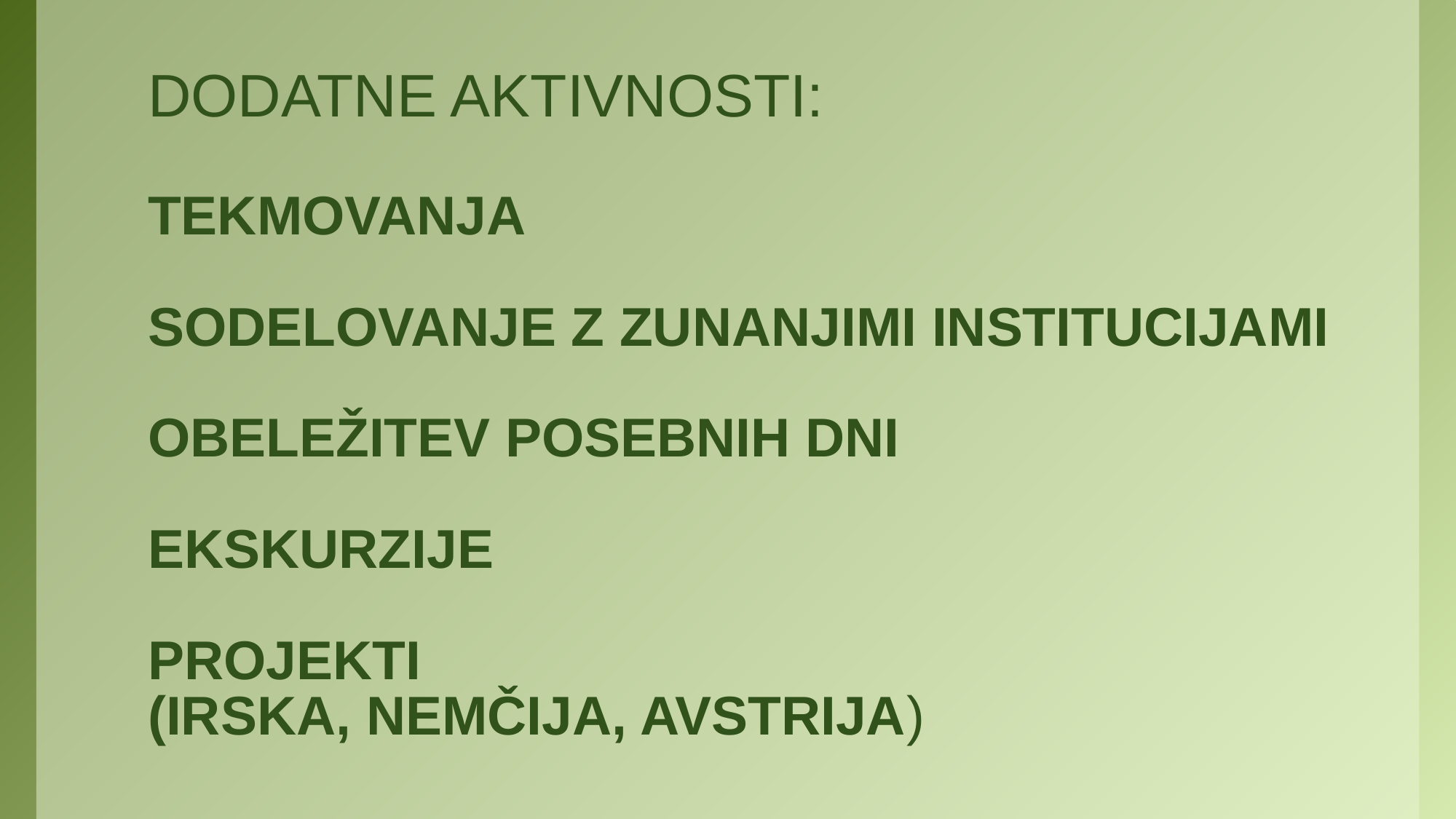

# DODATNE AKTIVNOSTI: TEKMOVANJA SODELOVANJE Z ZUNANJIMI INSTITUCIJAMI OBELEŽITEV POSEBNIH DNI EKSKURZIJE PROJEKTI (IRSKA, NEMČIJA, AVSTRIJA)